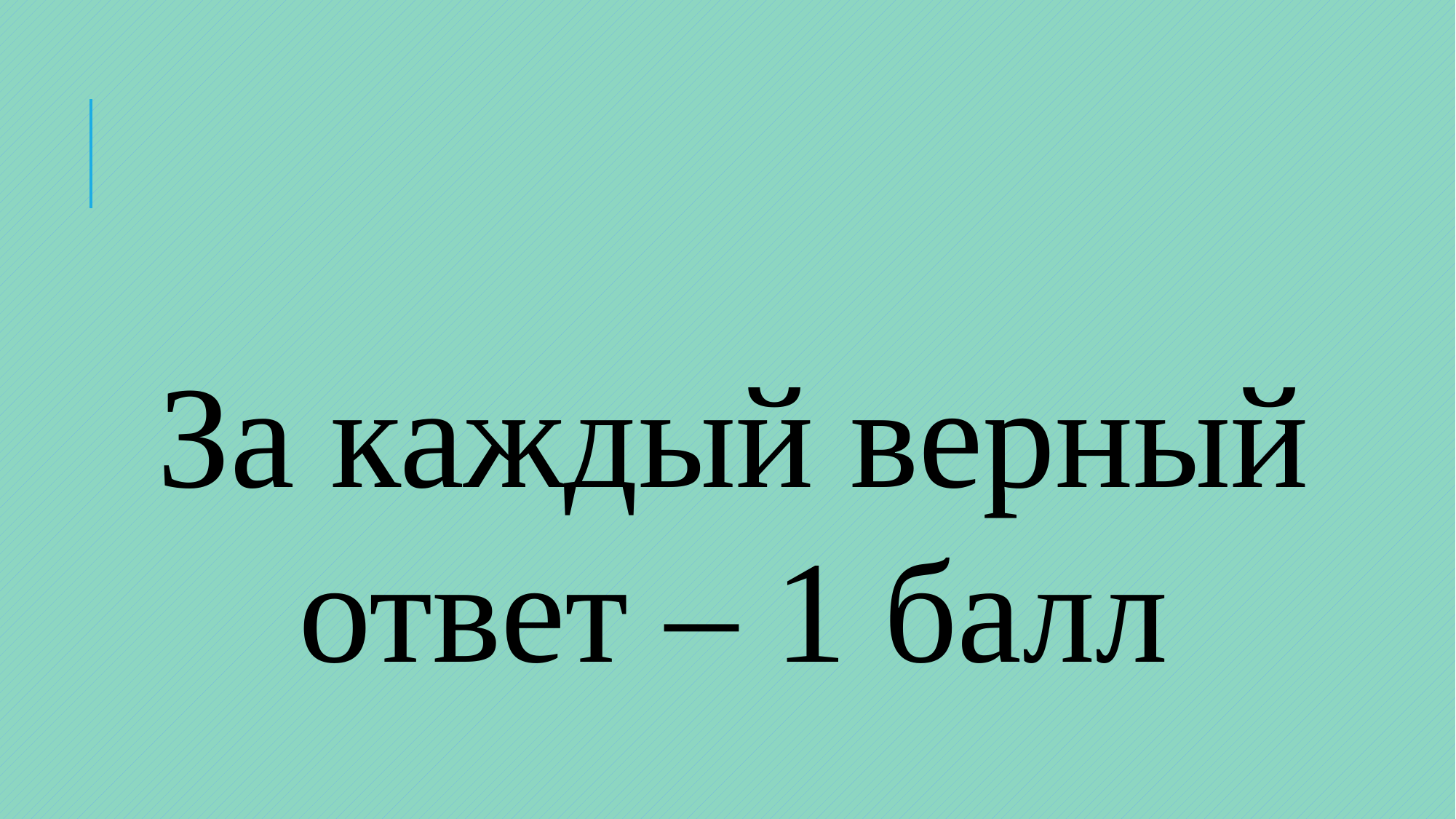

За каждый верный ответ – 1 балл